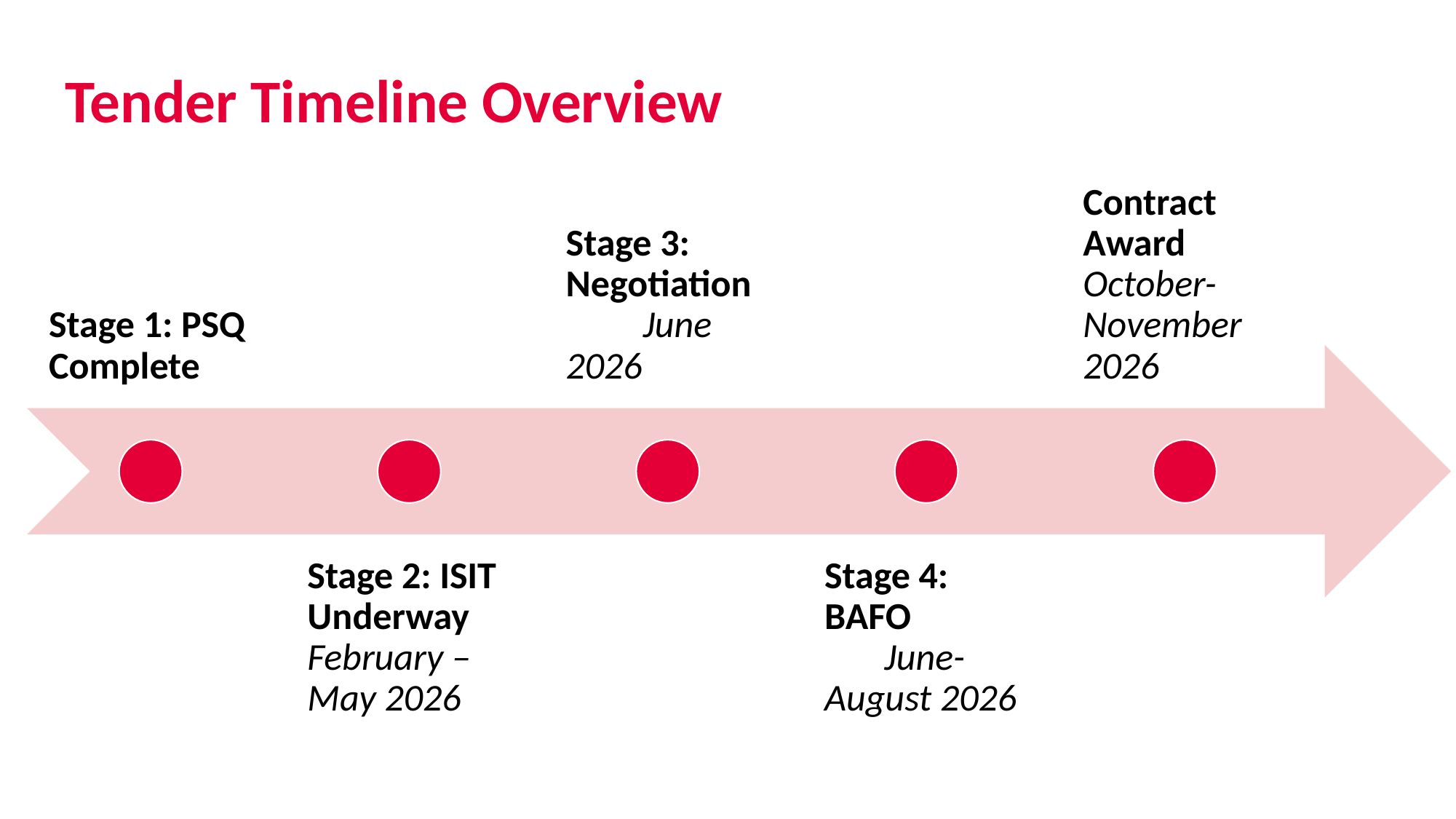

# Tender Timeline Overview
Stage 1: PSQ Complete
Stage 2: ISIT Underway February – May 2026
Stage 3: Negotiation            June 2026
Stage 4: BAFO                     June-August 2026
Contract Award            October-November 2026